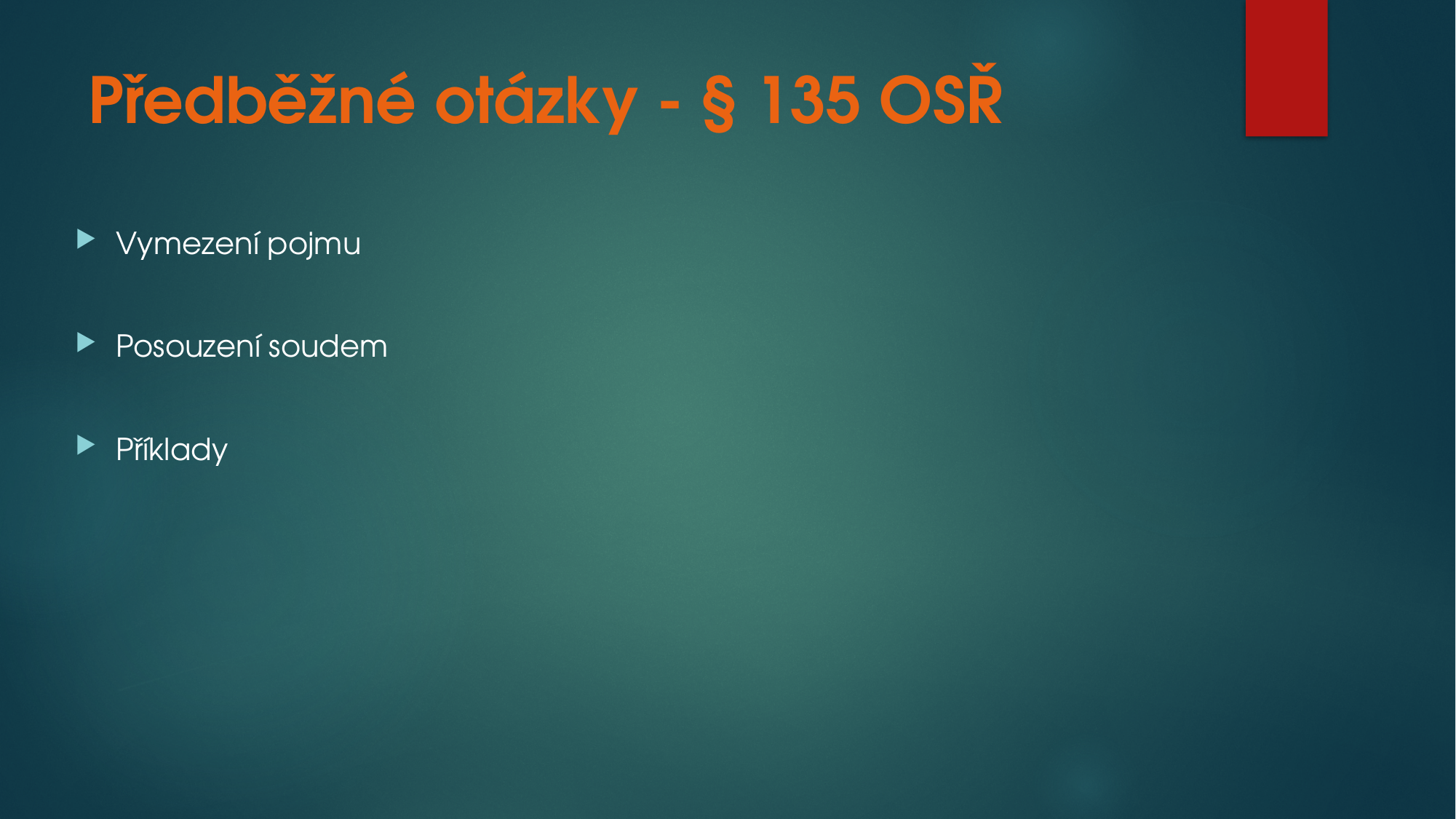

# Předběžné otázky - § 135 OSŘ
Vymezení pojmu

Posouzení soudem

Příklady